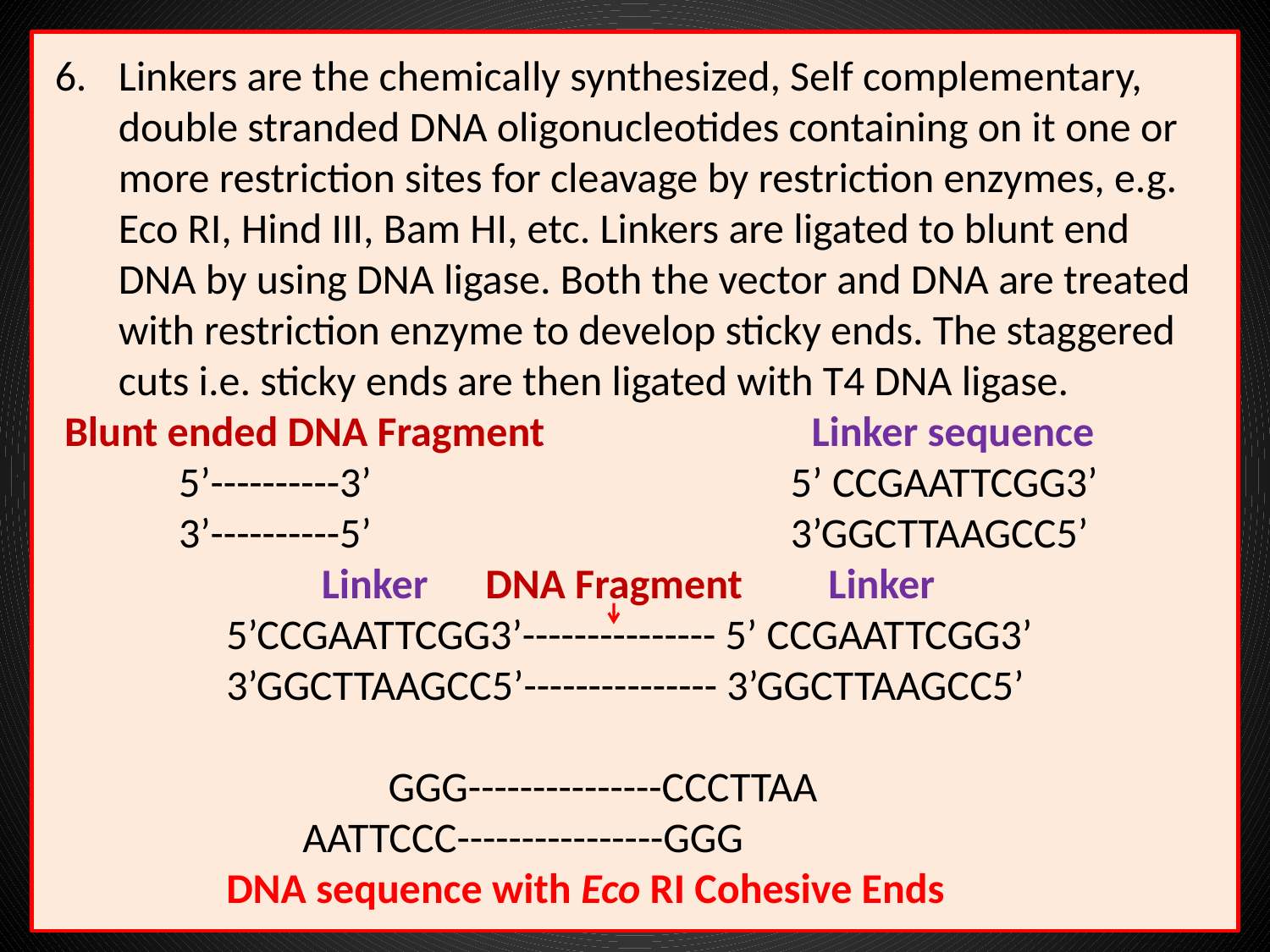

Linkers are the chemically synthesized, Self complementary, double stranded DNA oligonucleotides containing on it one or more restriction sites for cleavage by restriction enzymes, e.g. Eco RI, Hind III, Bam HI, etc. Linkers are ligated to blunt end DNA by using DNA ligase. Both the vector and DNA are treated with restriction enzyme to develop sticky ends. The staggered cuts i.e. sticky ends are then ligated with T4 DNA ligase.
 Blunt ended DNA Fragment                            Linker sequence
             5’----------3’                                            5’ CCGAATTCGG3’
             3’----------5’                                            3’GGCTTAAGCC5’
                            Linker      DNA Fragment         Linker
                  5’CCGAATTCGG3’--------------- 5’ CCGAATTCGG3’
                  3’GGCTTAAGCC5’--------------- 3’GGCTTAAGCC5’

                                   GGG---------------CCCTTAA
                          AATTCCC----------------GGG
                  DNA sequence with Eco RI Cohesive Ends